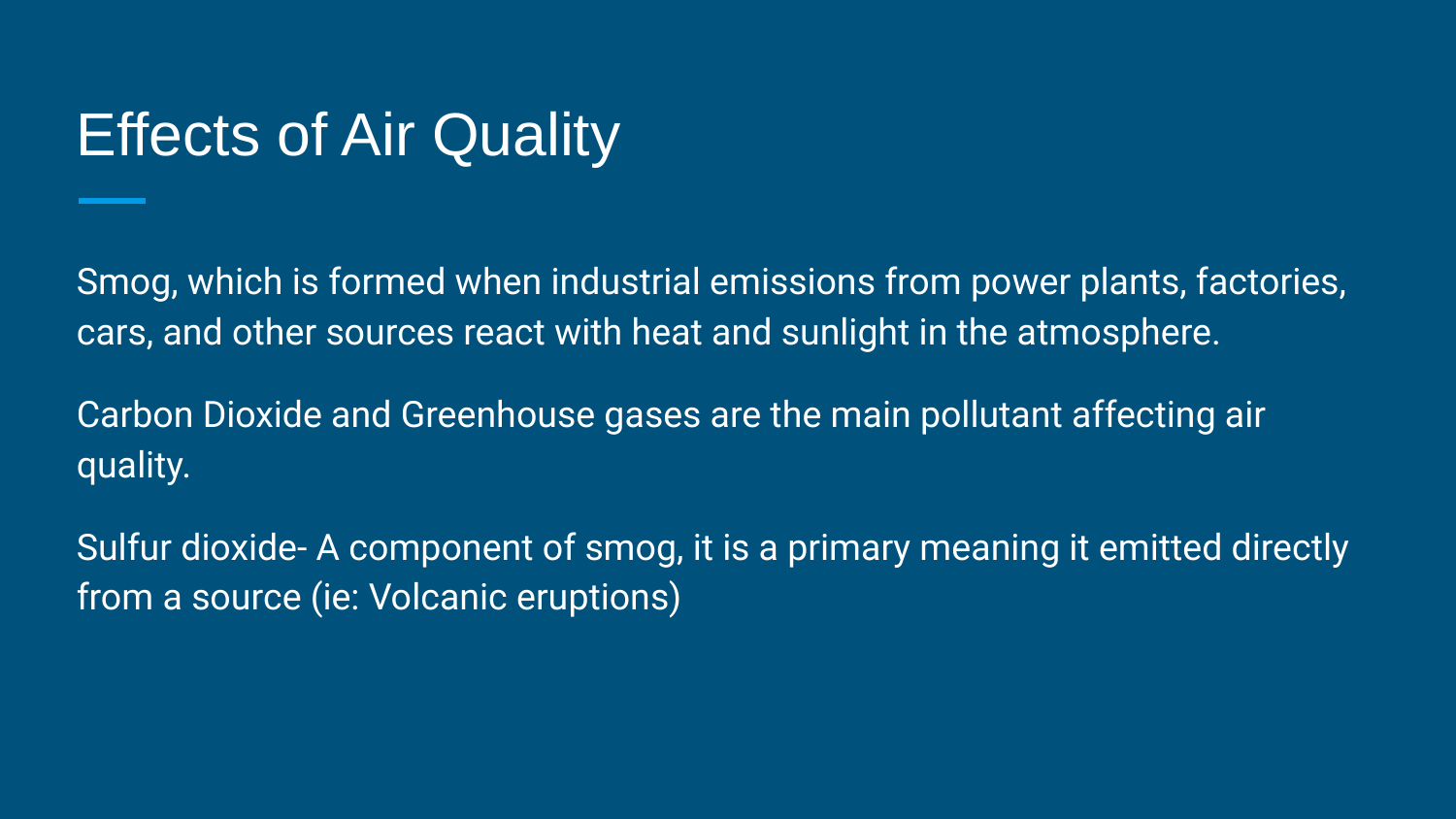

# Effects of Air Quality
Smog, which is formed when industrial emissions from power plants, factories, cars, and other sources react with heat and sunlight in the atmosphere.
Carbon Dioxide and Greenhouse gases are the main pollutant affecting air quality.
Sulfur dioxide- A component of smog, it is a primary meaning it emitted directly from a source (ie: Volcanic eruptions)